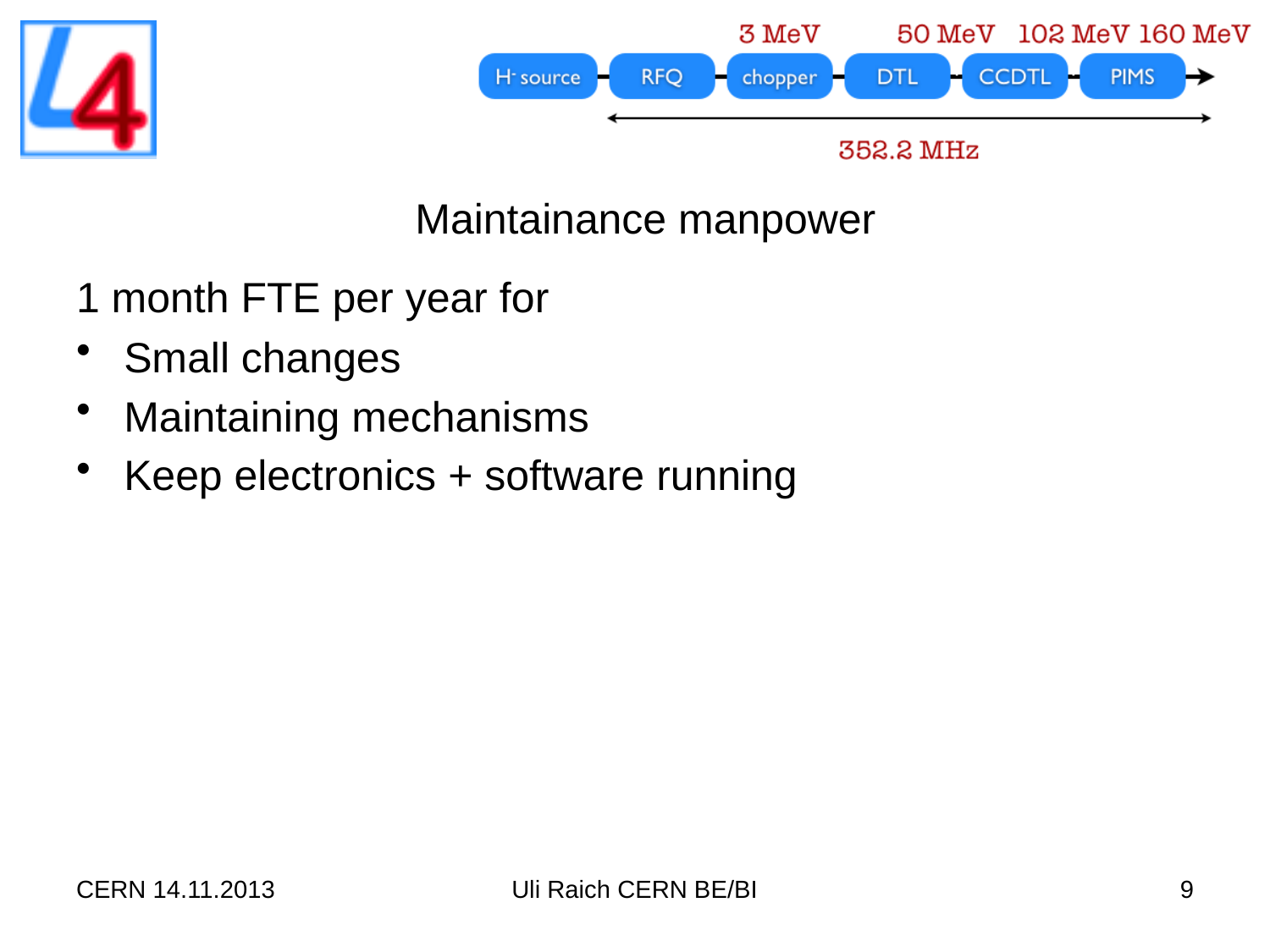

# Maintainance manpower
1 month FTE per year for
Small changes
Maintaining mechanisms
Keep electronics + software running
CERN 14.11.2013
Uli Raich CERN BE/BI
9